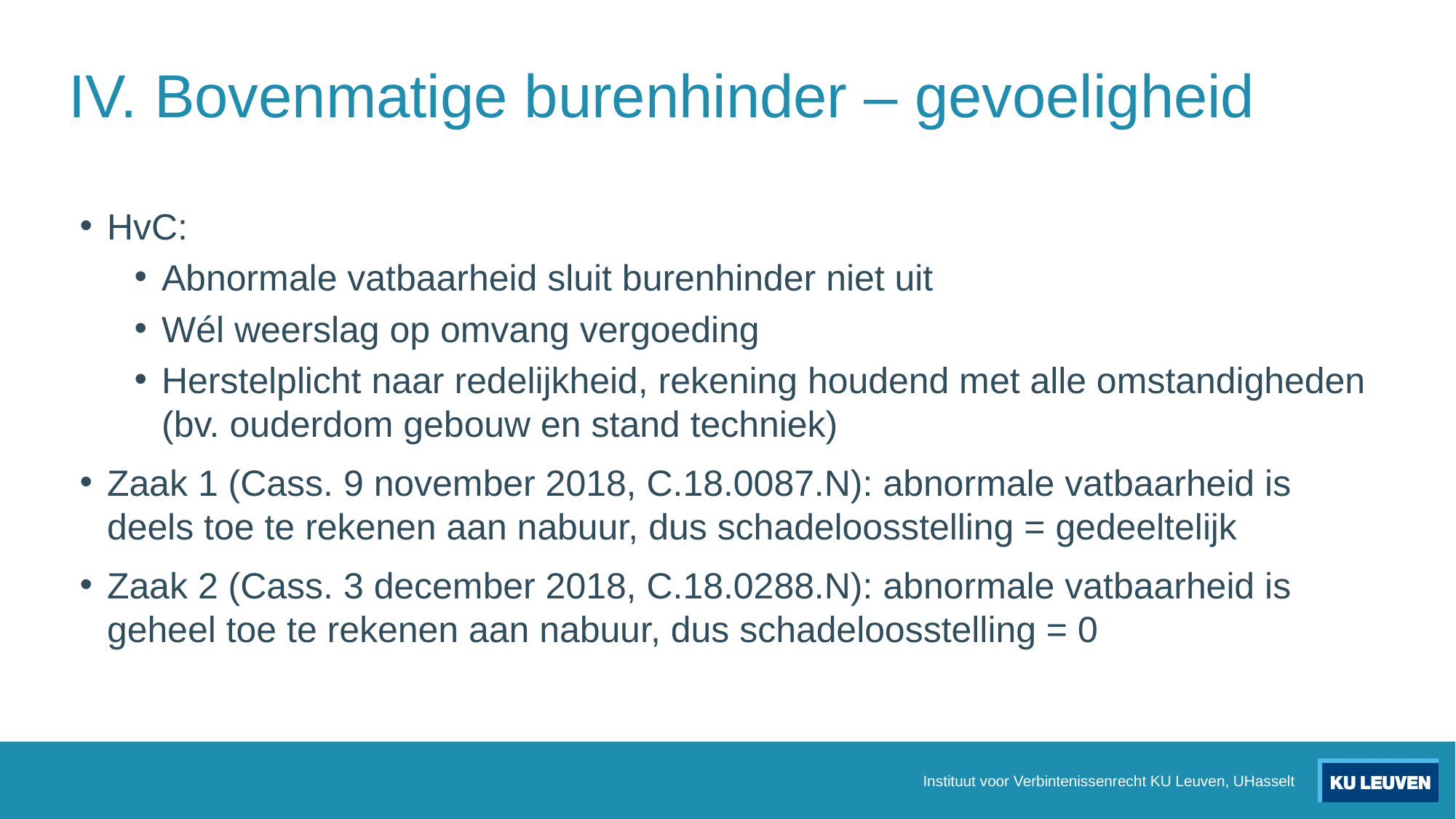

# IV. Bovenmatige burenhinder – gevoeligheid
HvC:
Abnormale vatbaarheid sluit burenhinder niet uit
Wél weerslag op omvang vergoeding
Herstelplicht naar redelijkheid, rekening houdend met alle omstandigheden (bv. ouderdom gebouw en stand techniek)
Zaak 1 (Cass. 9 november 2018, C.18.0087.N): abnormale vatbaarheid is deels toe te rekenen aan nabuur, dus schadeloosstelling = gedeeltelijk
Zaak 2 (Cass. 3 december 2018, C.18.0288.N): abnormale vatbaarheid is geheel toe te rekenen aan nabuur, dus schadeloosstelling = 0

Instituut voor Verbintenissenrecht KU Leuven, UHasselt